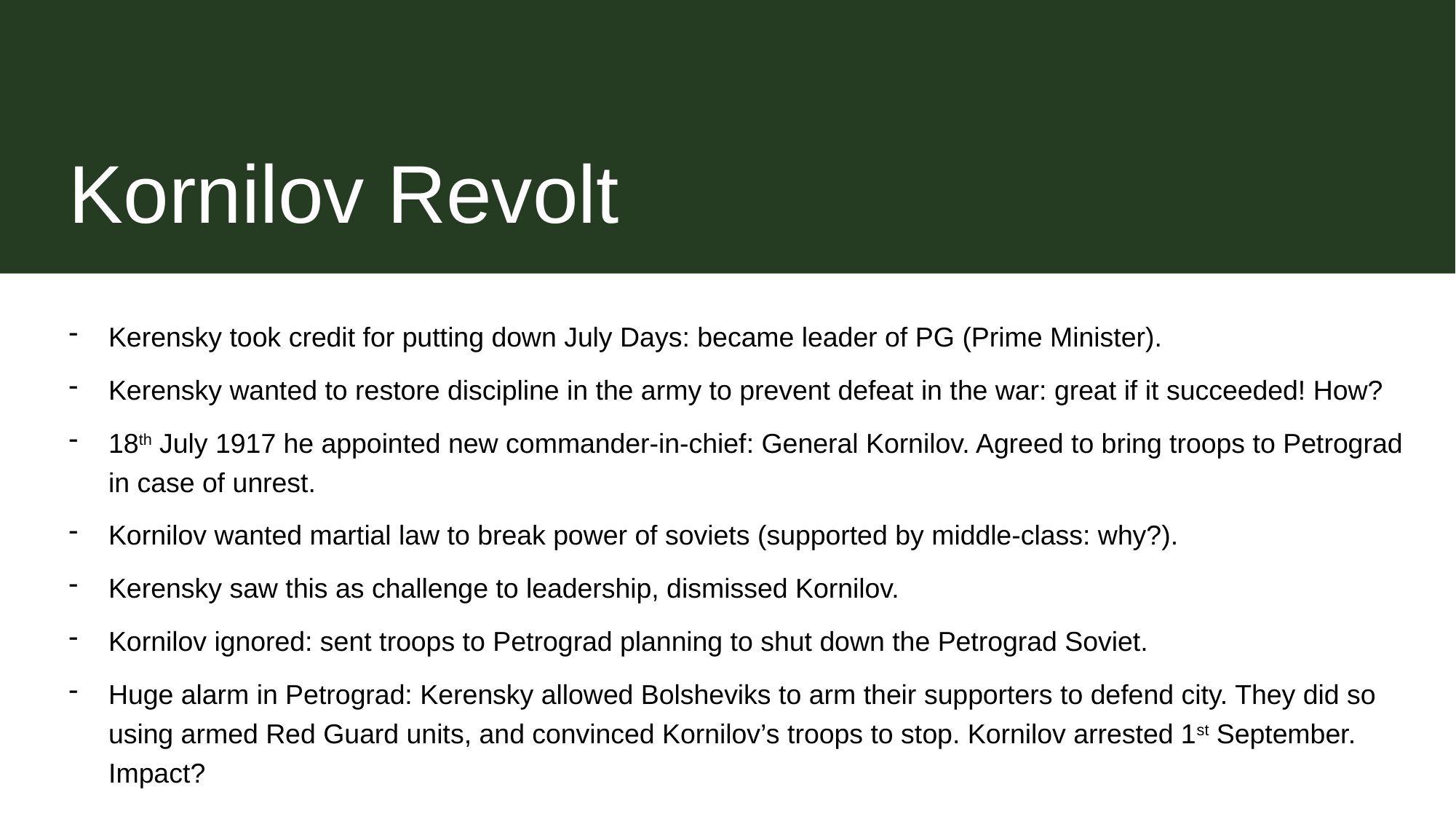

# Kornilov Revolt
Kerensky took credit for putting down July Days: became leader of PG (Prime Minister).
Kerensky wanted to restore discipline in the army to prevent defeat in the war: great if it succeeded! How?
18th July 1917 he appointed new commander-in-chief: General Kornilov. Agreed to bring troops to Petrograd in case of unrest.
Kornilov wanted martial law to break power of soviets (supported by middle-class: why?).
Kerensky saw this as challenge to leadership, dismissed Kornilov.
Kornilov ignored: sent troops to Petrograd planning to shut down the Petrograd Soviet.
Huge alarm in Petrograd: Kerensky allowed Bolsheviks to arm their supporters to defend city. They did so using armed Red Guard units, and convinced Kornilov’s troops to stop. Kornilov arrested 1st September. Impact?